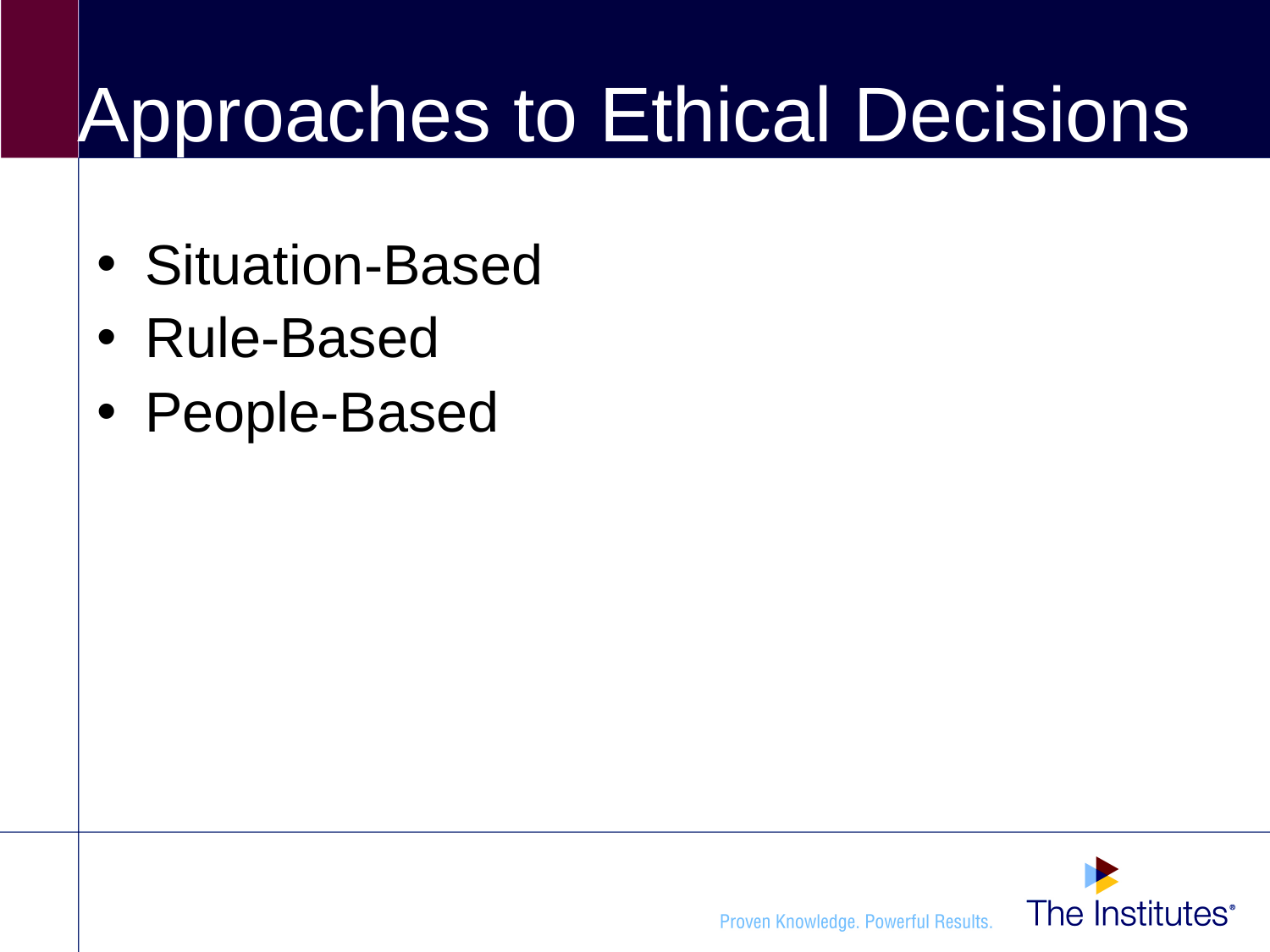

# Approaches to Ethical Decisions
Situation-Based
Rule-Based
People-Based